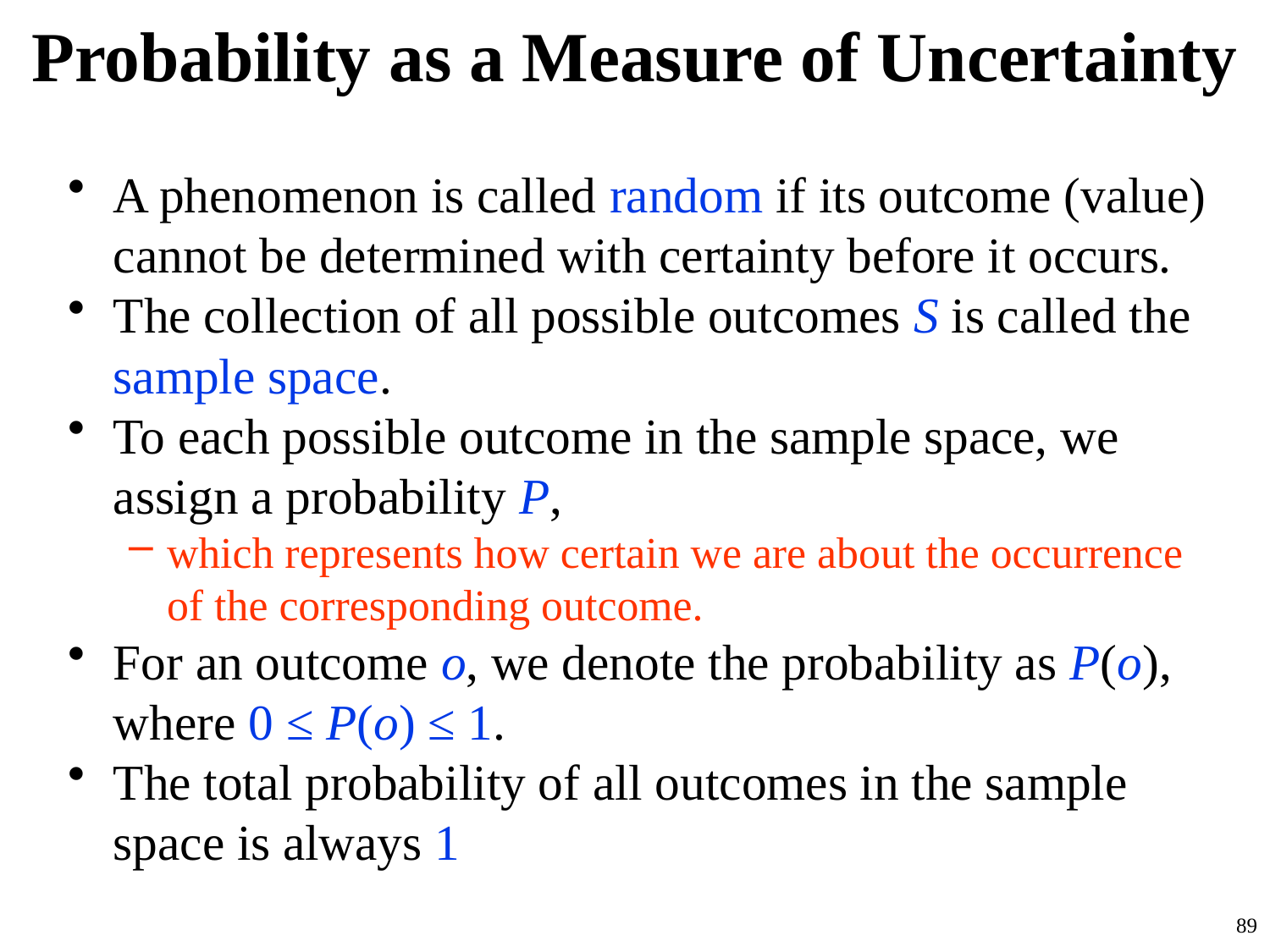

# Probability as a Measure of Uncertainty
A phenomenon is called random if its outcome (value) cannot be determined with certainty before it occurs.
The collection of all possible outcomes S is called the sample space.
To each possible outcome in the sample space, we assign a probability P,
which represents how certain we are about the occurrence of the corresponding outcome.
For an outcome o, we denote the probability as P(o), where 0 ≤ P(o) ≤ 1.
The total probability of all outcomes in the sample space is always 1

89